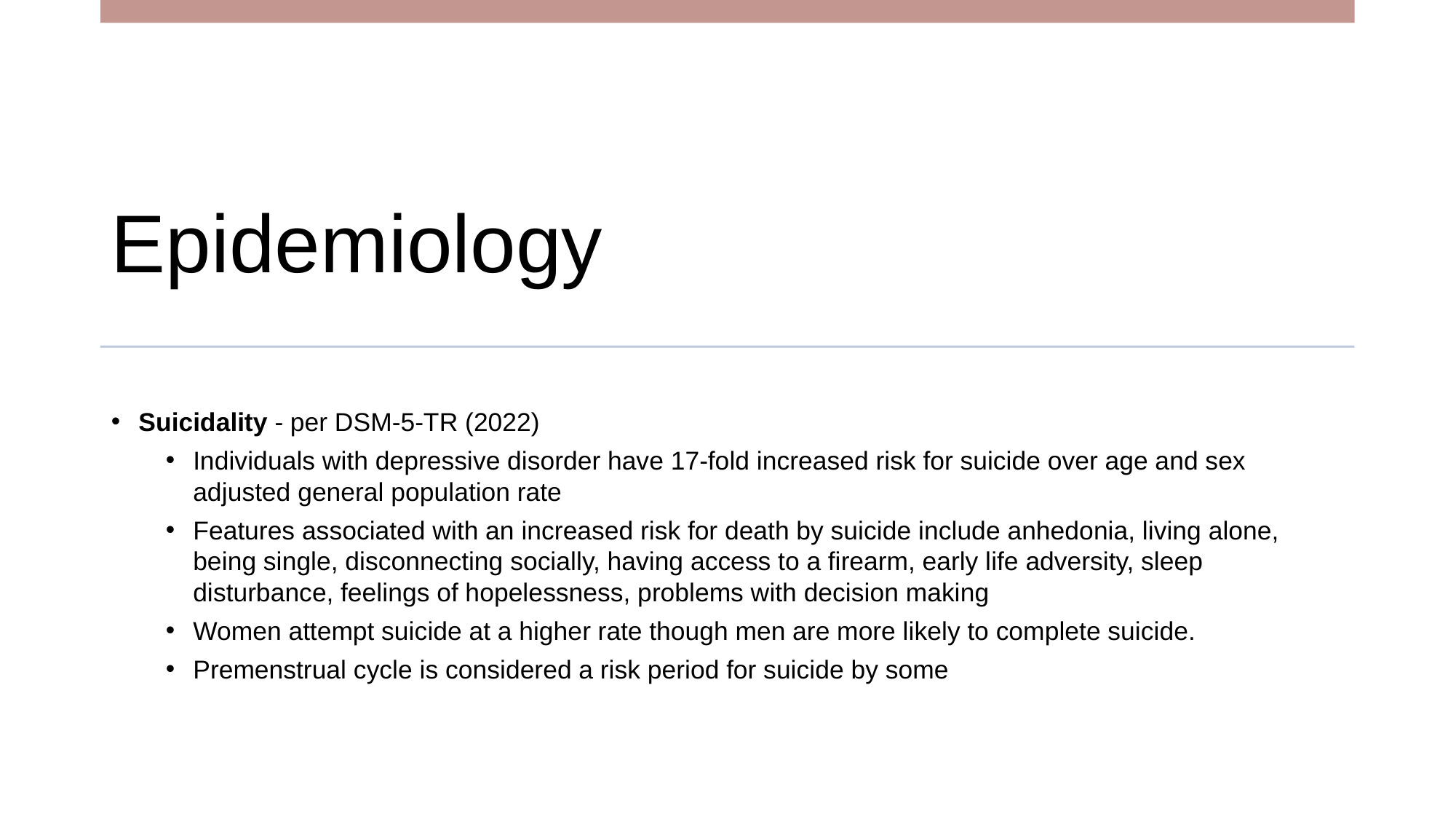

# Epidemiology

Suicidality - per DSM-5-TR (2022)
Individuals with depressive disorder have 17-fold increased risk for suicide over age and sex adjusted general population rate
Features associated with an increased risk for death by suicide include anhedonia, living alone, being single, disconnecting socially, having access to a firearm, early life adversity, sleep disturbance, feelings of hopelessness, problems with decision making
Women attempt suicide at a higher rate though men are more likely to complete suicide.
Premenstrual cycle is considered a risk period for suicide by some